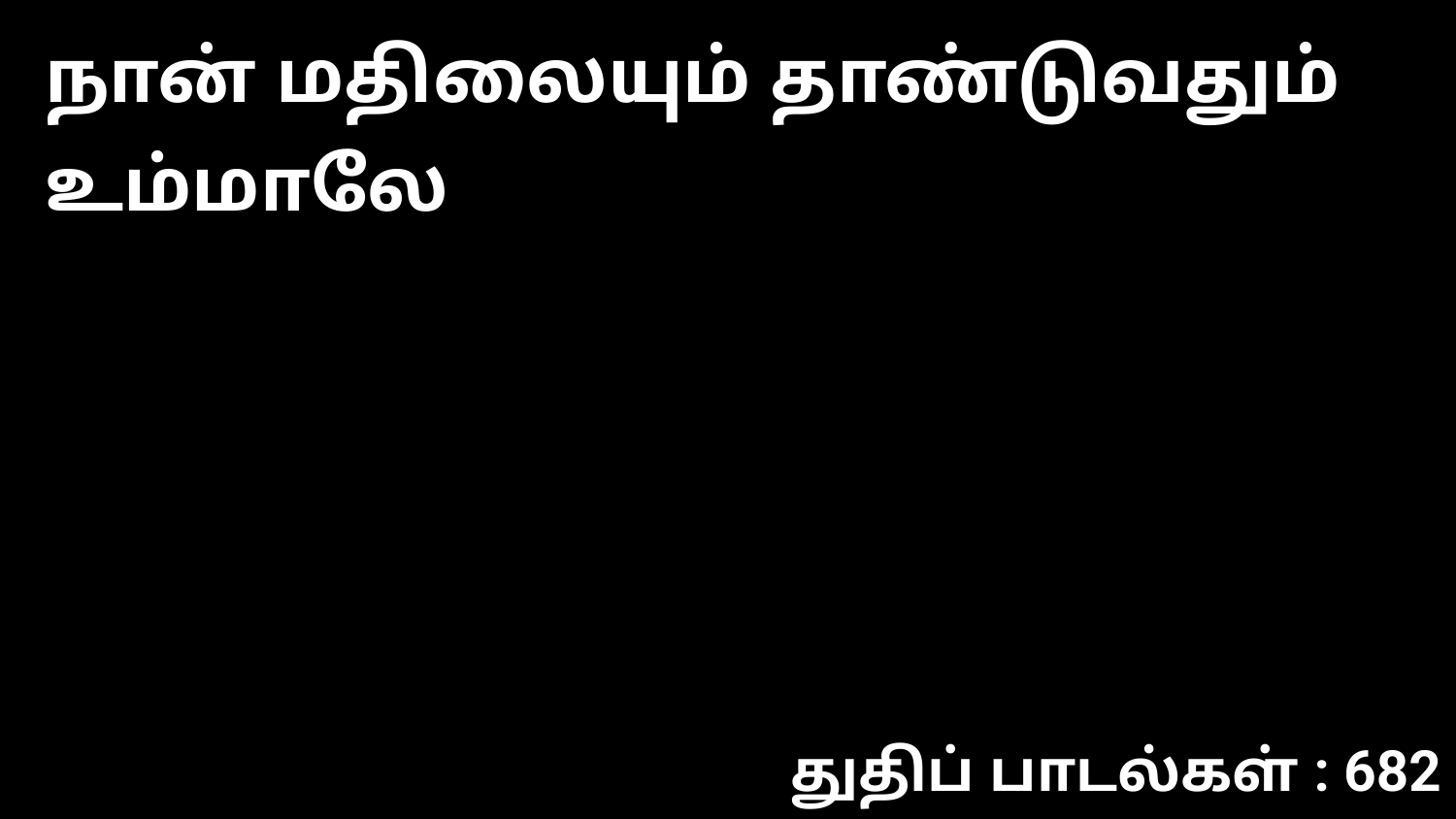

நான் மதிலையும் தாண்டுவதும் உம்மாலே
துதிப் பாடல்கள் : 682